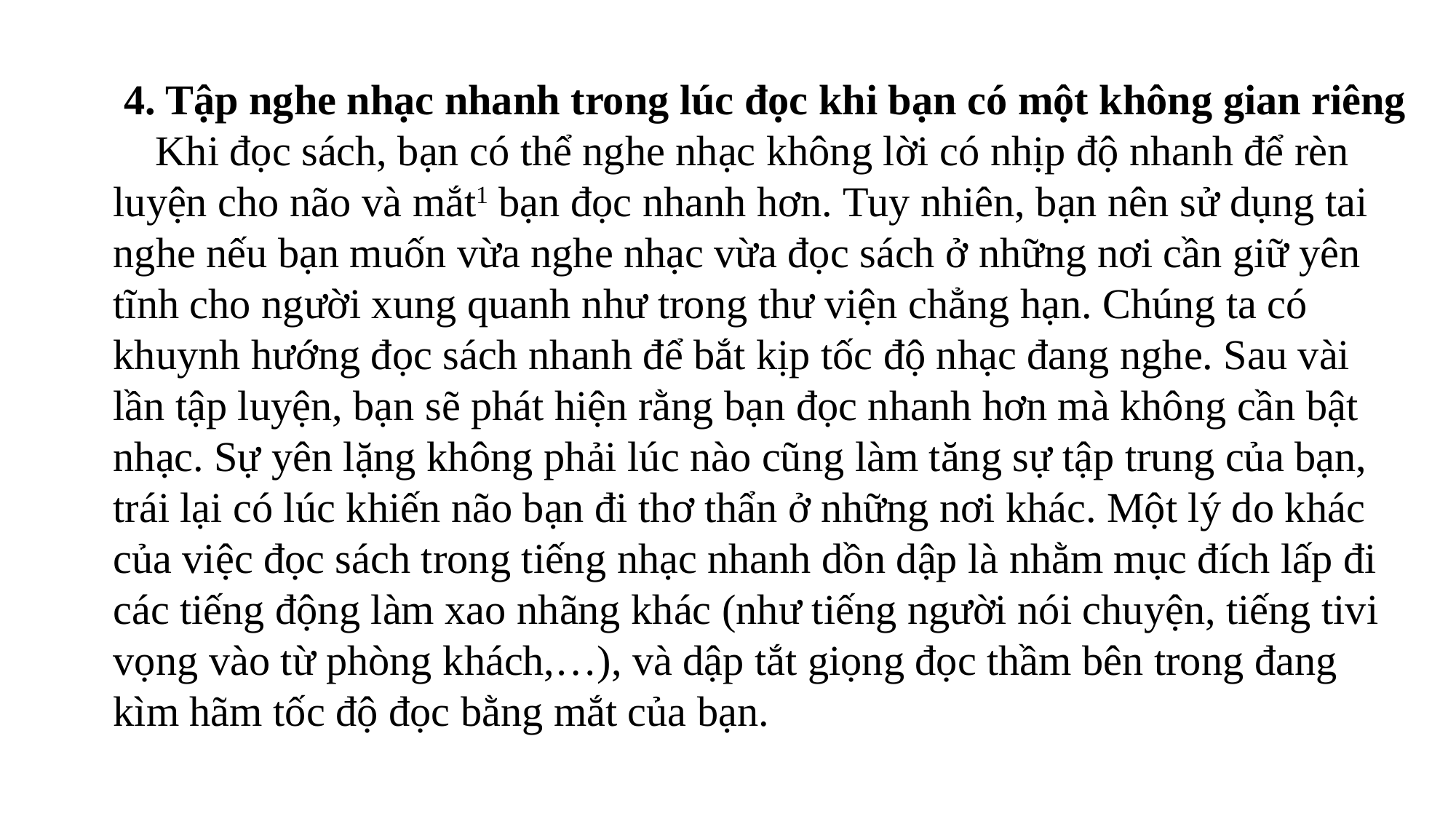

4. Tập nghe nhạc nhanh trong lúc đọc khi bạn có một không gian riêng
    Khi đọc sách, bạn có thể nghe nhạc không lời có nhịp độ nhanh để rèn luyện cho não và mắt1 bạn đọc nhanh hơn. Tuy nhiên, bạn nên sử dụng tai nghe nếu bạn muốn vừa nghe nhạc vừa đọc sách ở những nơi cần giữ yên tĩnh cho người xung quanh như trong thư viện chẳng hạn. Chúng ta có khuynh hướng đọc sách nhanh để bắt kịp tốc độ nhạc đang nghe. Sau vài lần tập luyện, bạn sẽ phát hiện rằng bạn đọc nhanh hơn mà không cần bật nhạc. Sự yên lặng không phải lúc nào cũng làm tăng sự tập trung của bạn, trái lại có lúc khiến não bạn đi thơ thẩn ở những nơi khác. Một lý do khác của việc đọc sách trong tiếng nhạc nhanh dồn dập là nhằm mục đích lấp đi các tiếng động làm xao nhãng khác (như tiếng người nói chuyện, tiếng tivi vọng vào từ phòng khách,…), và dập tắt giọng đọc thầm bên trong đang kìm hãm tốc độ đọc bằng mắt của bạn.